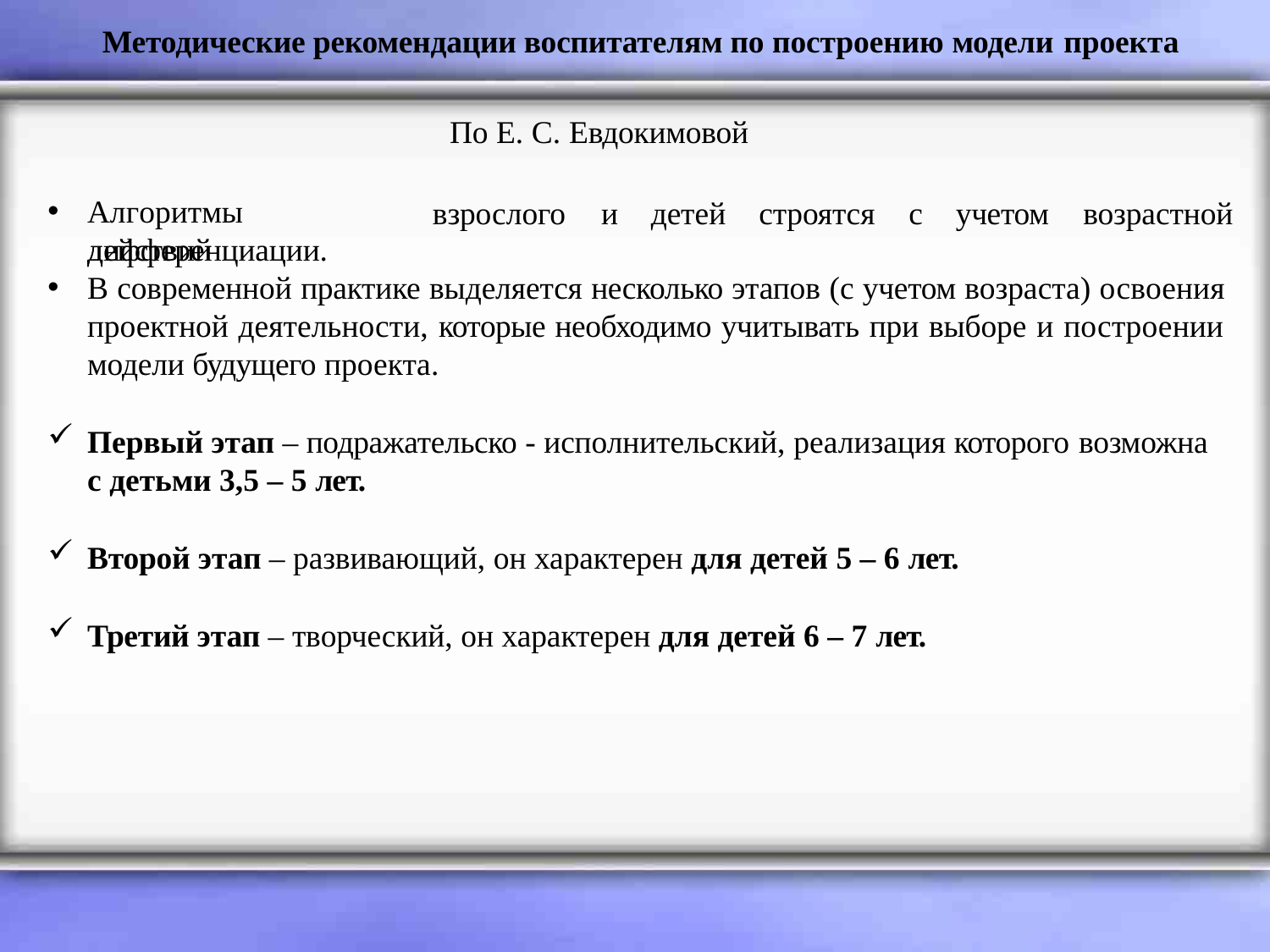

Методические рекомендации воспитателям по построению модели проекта
По Е. С. Евдокимовой

взрослого	и	детей	строятся	с	учетом	возрастной
Алгоритмы	действий
дифференциации.
В современной практике выделяется несколько этапов (с учетом возраста) освоения  проектной деятельности, которые необходимо учитывать при выборе и построении  модели будущего проекта.

Первый этап – подражательско - исполнительский, реализация которого возможна
с детьми 3,5 – 5 лет.

Второй этап – развивающий, он характерен для детей 5 – 6 лет.

Третий этап – творческий, он характерен для детей 6 – 7 лет.